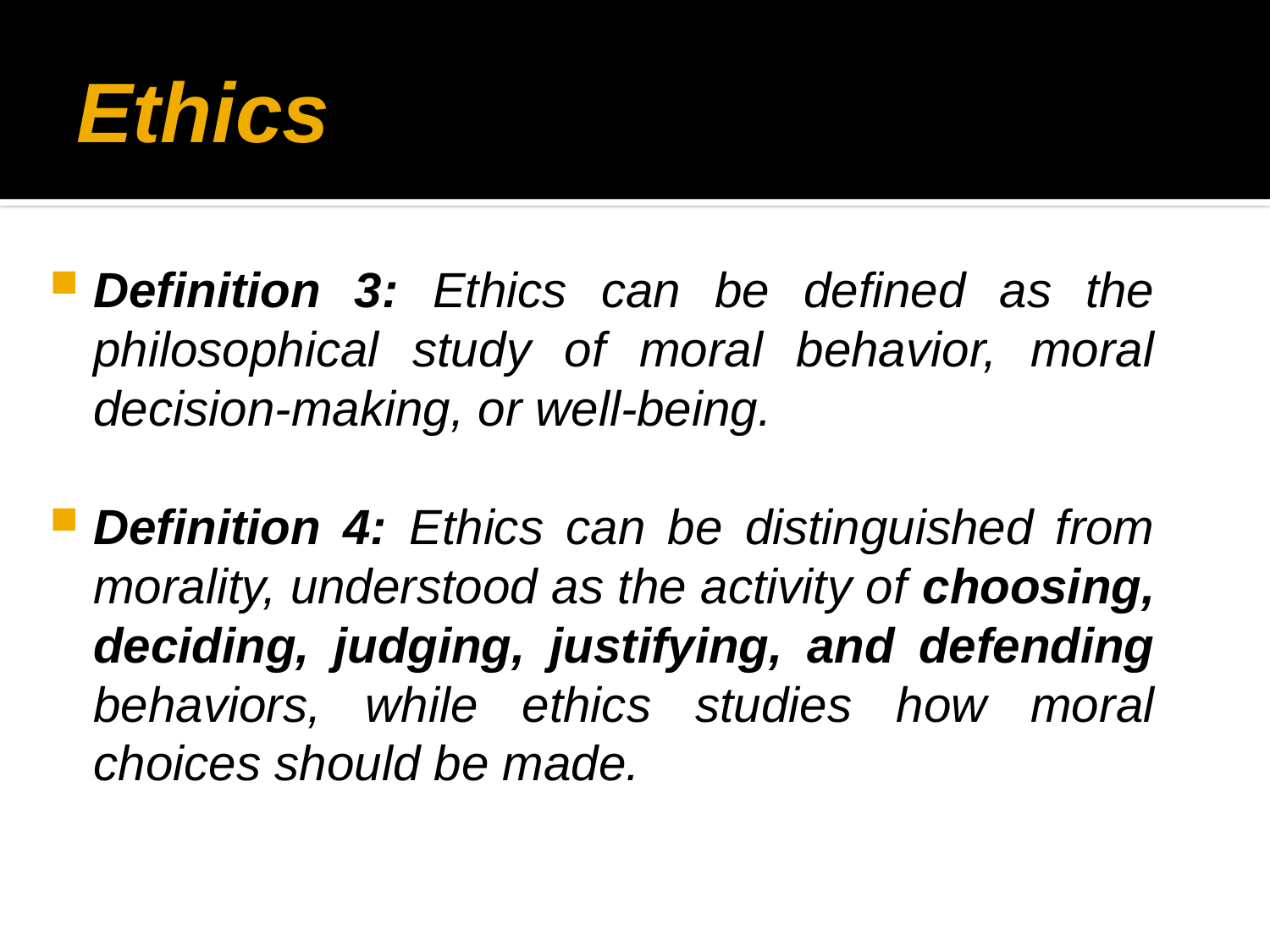

# Ethics
Definition 3: Ethics can be defined as the philosophical study of moral behavior, moral decision-making, or well-being.

Definition 4: Ethics can be distinguished from morality, understood as the activity of choosing, deciding, judging, justifying, and defending behaviors, while ethics studies how moral choices should be made.